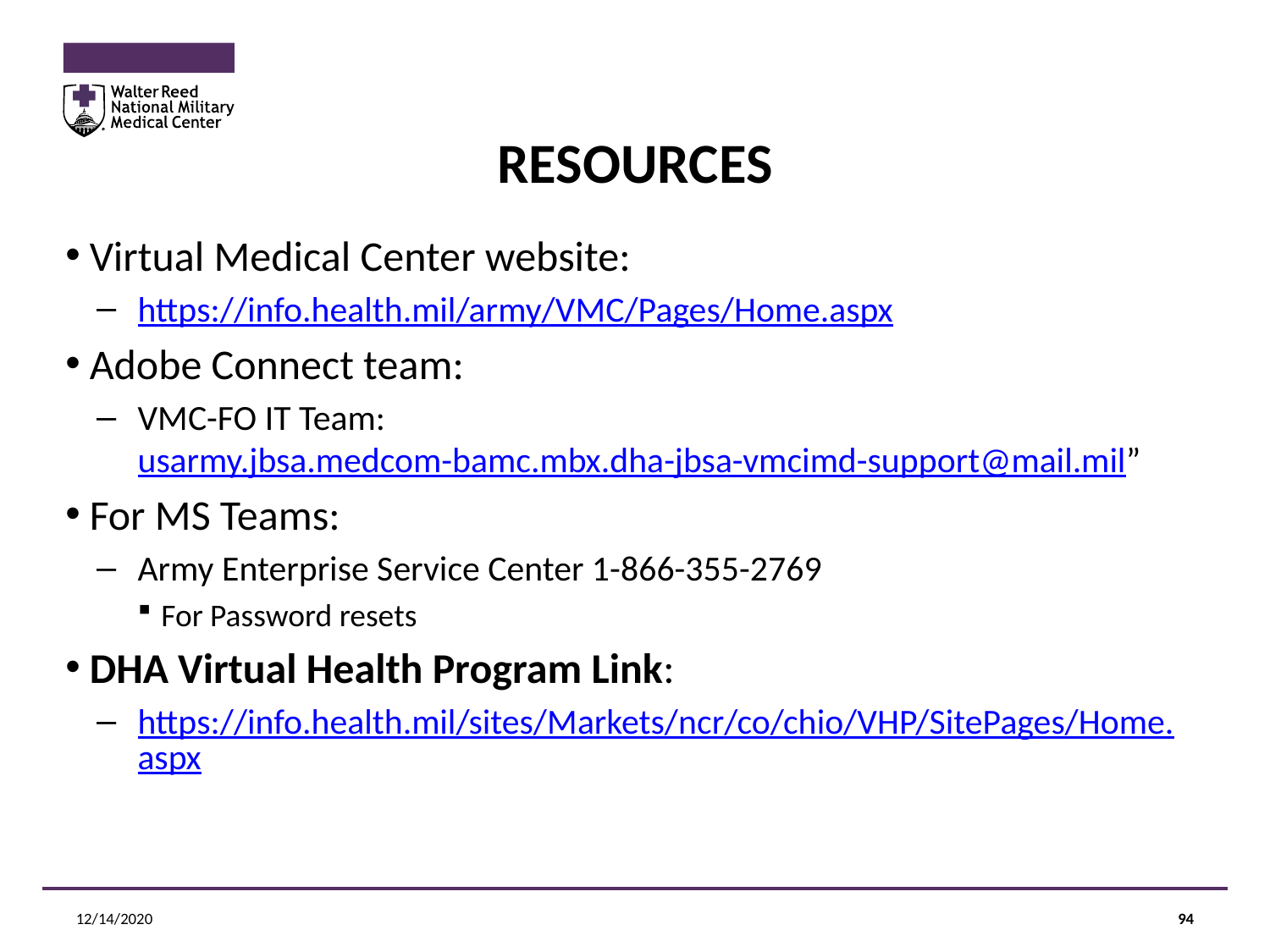

# RESOURCES
Virtual Medical Center website:
https://info.health.mil/army/VMC/Pages/Home.aspx
Adobe Connect team:
VMC-FO IT Team:  usarmy.jbsa.medcom-bamc.mbx.dha-jbsa-vmcimd-support@mail.mil”
For MS Teams:
Army Enterprise Service Center 1-866-355-2769
For Password resets
DHA Virtual Health Program Link:
https://info.health.mil/sites/Markets/ncr/co/chio/VHP/SitePages/Home.aspx

12/14/2020

94